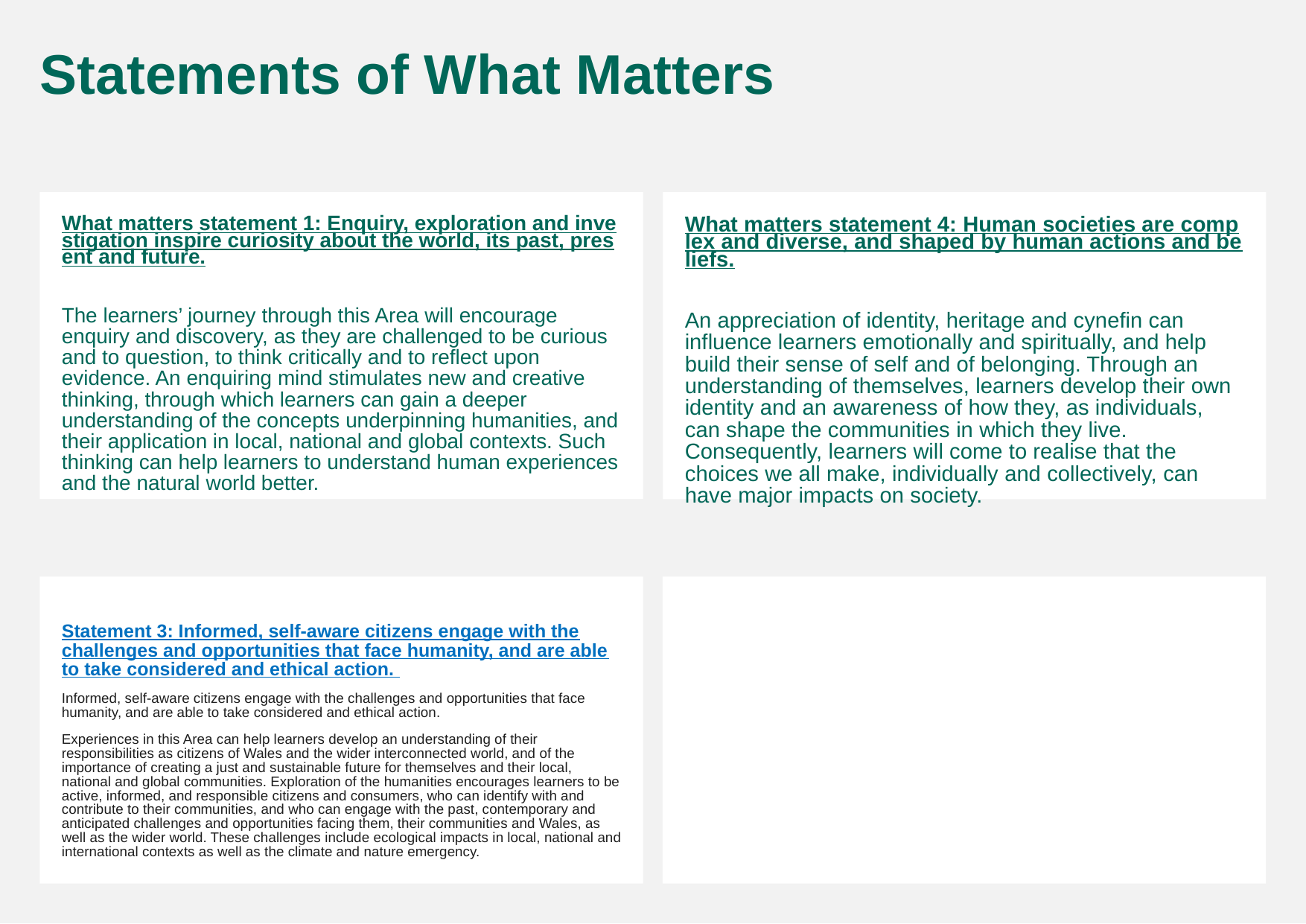

Statements of What Matters

What matters statement 1: Enquiry, exploration and investigation inspire curiosity about the world, its past, present and future.​
The learners’ journey through this Area will encourage enquiry and discovery, as they are challenged to be curious and to question, to think critically and to reflect upon evidence. An enquiring mind stimulates new and creative thinking, through which learners can gain a deeper understanding of the concepts underpinning humanities, and their application in local, national and global contexts. Such thinking can help learners to understand human experiences and the natural world better.
What matters statement 4: Human societies are complex and diverse, and shaped by human actions and beliefs.​
An appreciation of identity, heritage and cynefin can influence learners emotionally and spiritually, and help build their sense of self and of belonging. Through an understanding of themselves, learners develop their own identity and an awareness of how they, as individuals, can shape the communities in which they live. Consequently, learners will come to realise that the choices we all make, individually and collectively, can have major impacts on society.

Statement 3: Informed, self-aware citizens engage with the challenges and opportunities that face humanity, and are able to take considered and ethical action.
Informed, self-aware citizens engage with the challenges and opportunities that face humanity, and are able to take considered and ethical action.
Experiences in this Area can help learners develop an understanding of their responsibilities as citizens of Wales and the wider interconnected world, and of the importance of creating a just and sustainable future for themselves and their local, national and global communities. Exploration of the humanities encourages learners to be active, informed, and responsible citizens and consumers, who can identify with and contribute to their communities, and who can engage with the past, contemporary and anticipated challenges and opportunities facing them, their communities and Wales, as well as the wider world. These challenges include ecological impacts in local, national and international contexts as well as the climate and nature emergency.